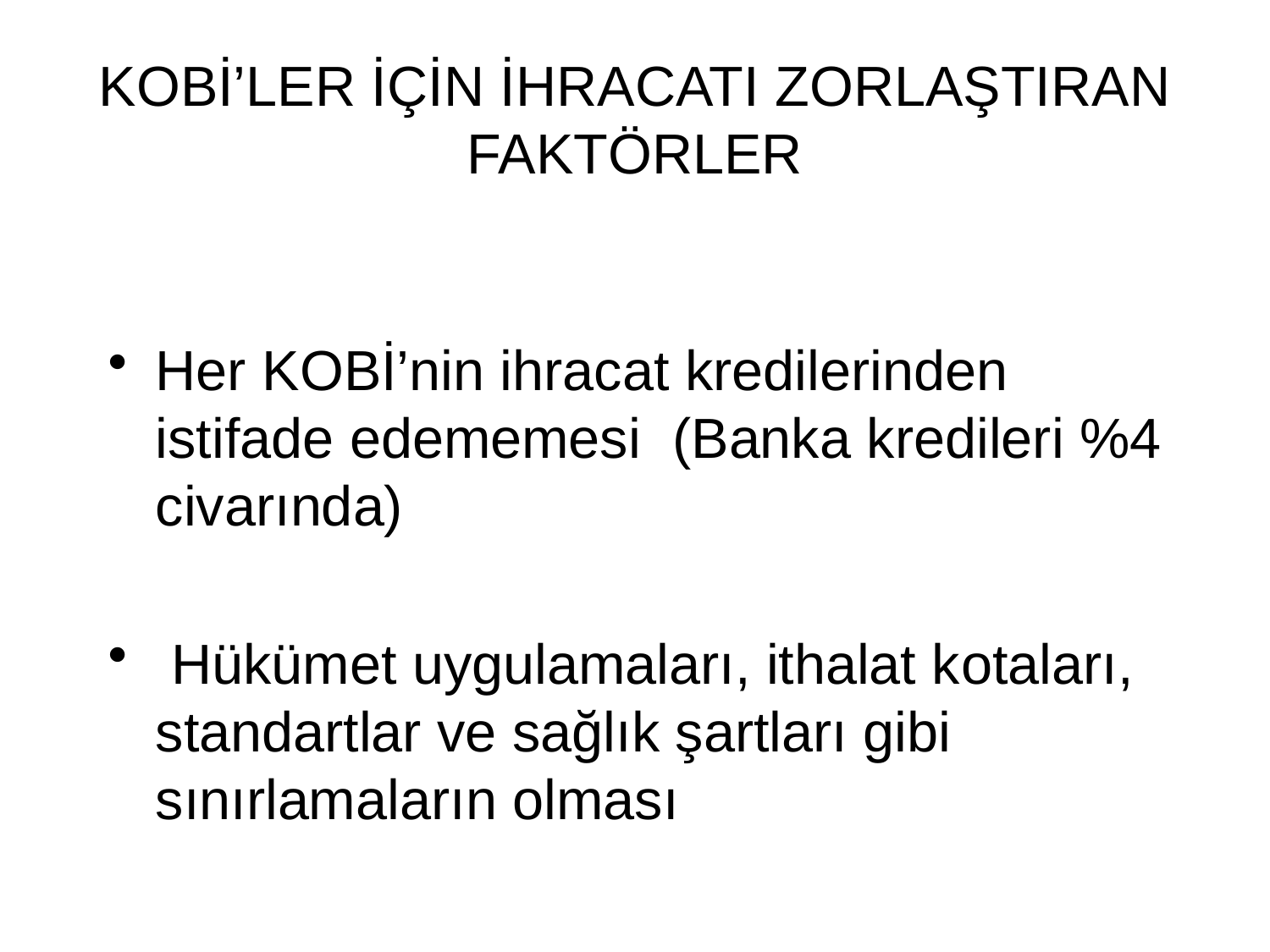

# KOBİ’LER İÇİN İHRACATI ZORLAŞTIRAN FAKTÖRLER
Her KOBİ’nin ihracat kredilerinden istifade edememesi  (Banka kredileri %4 civarında)

 Hükümet uygulamaları, ithalat kotaları, standartlar ve sağlık şartları gibi sınırlamaların olması